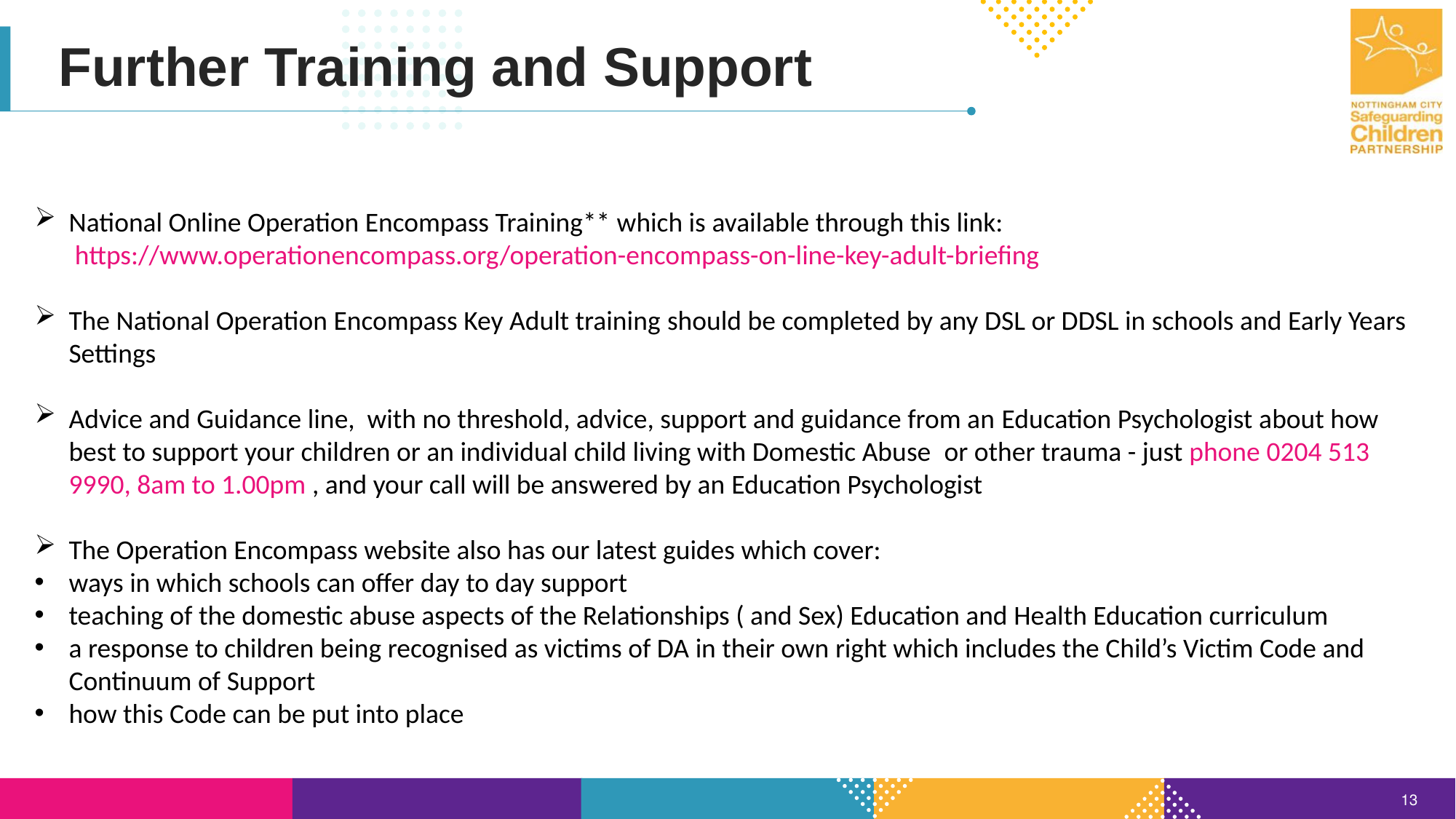

Further Training and Support
National Online Operation Encompass Training** which is available through this link:  https://www.operationencompass.org/operation-encompass-on-line-key-adult-briefing

The National Operation Encompass Key Adult training should be completed by any DSL or DDSL in schools and Early Years Settings

Advice and Guidance line,  with no threshold, advice, support and guidance from an Education Psychologist about how best to support your children or an individual child living with Domestic Abuse  or other trauma - just phone 0204 513 9990, 8am to 1.00pm , and your call will be answered by an Education Psychologist

The Operation Encompass website also has our latest guides which cover:
ways in which schools can offer day to day support
teaching of the domestic abuse aspects of the Relationships ( and Sex) Education and Health Education curriculum
a response to children being recognised as victims of DA in their own right which includes the Child’s Victim Code and Continuum of Support
how this Code can be put into place